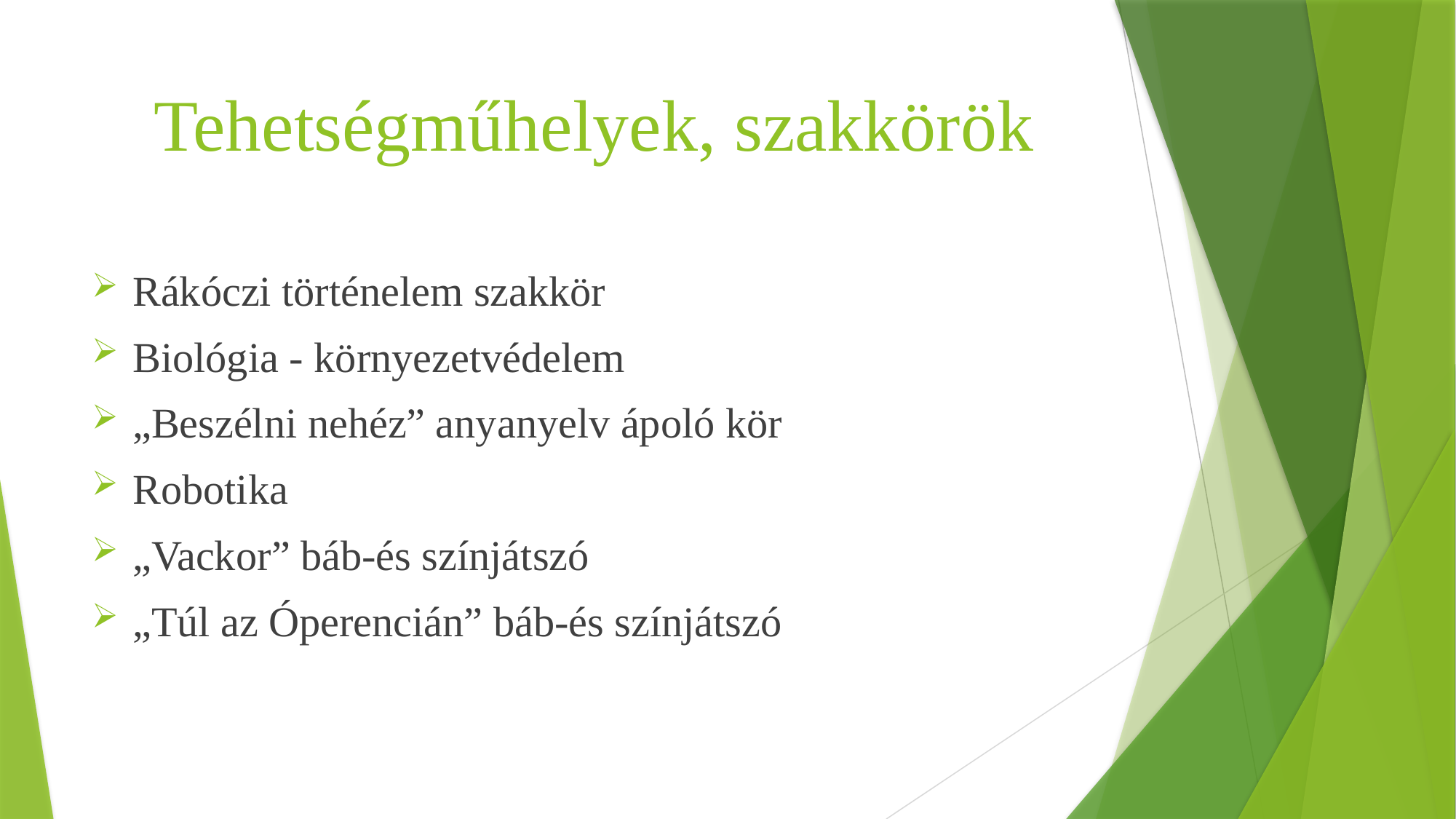

# Tehetségműhelyek, szakkörök
Rákóczi történelem szakkör
Biológia - környezetvédelem
„Beszélni nehéz” anyanyelv ápoló kör
Robotika
„Vackor” báb-és színjátszó
„Túl az Óperencián” báb-és színjátszó